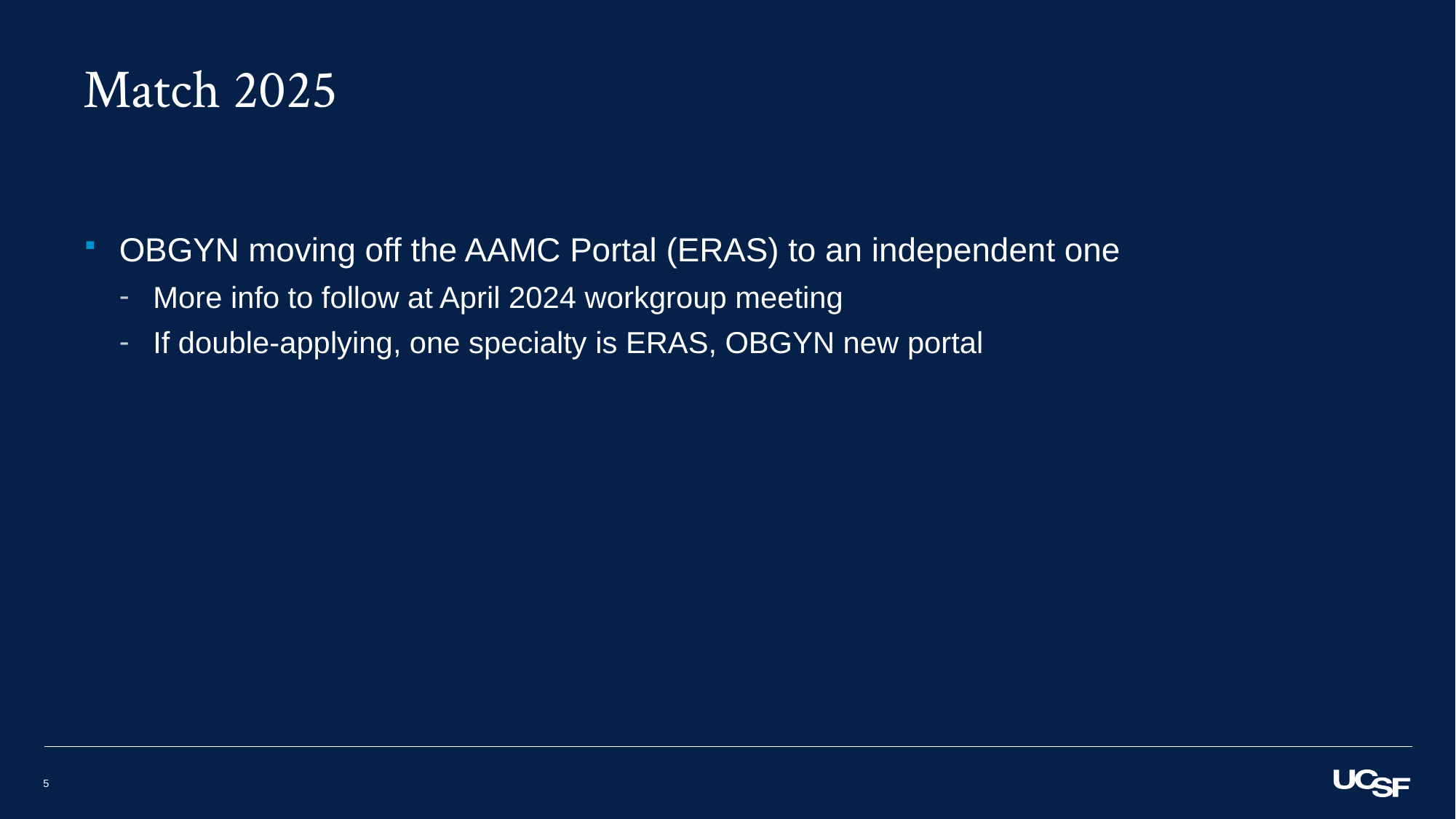

# Match 2025
OBGYN moving off the AAMC Portal (ERAS) to an independent one
More info to follow at April 2024 workgroup meeting
If double-applying, one specialty is ERAS, OBGYN new portal
5